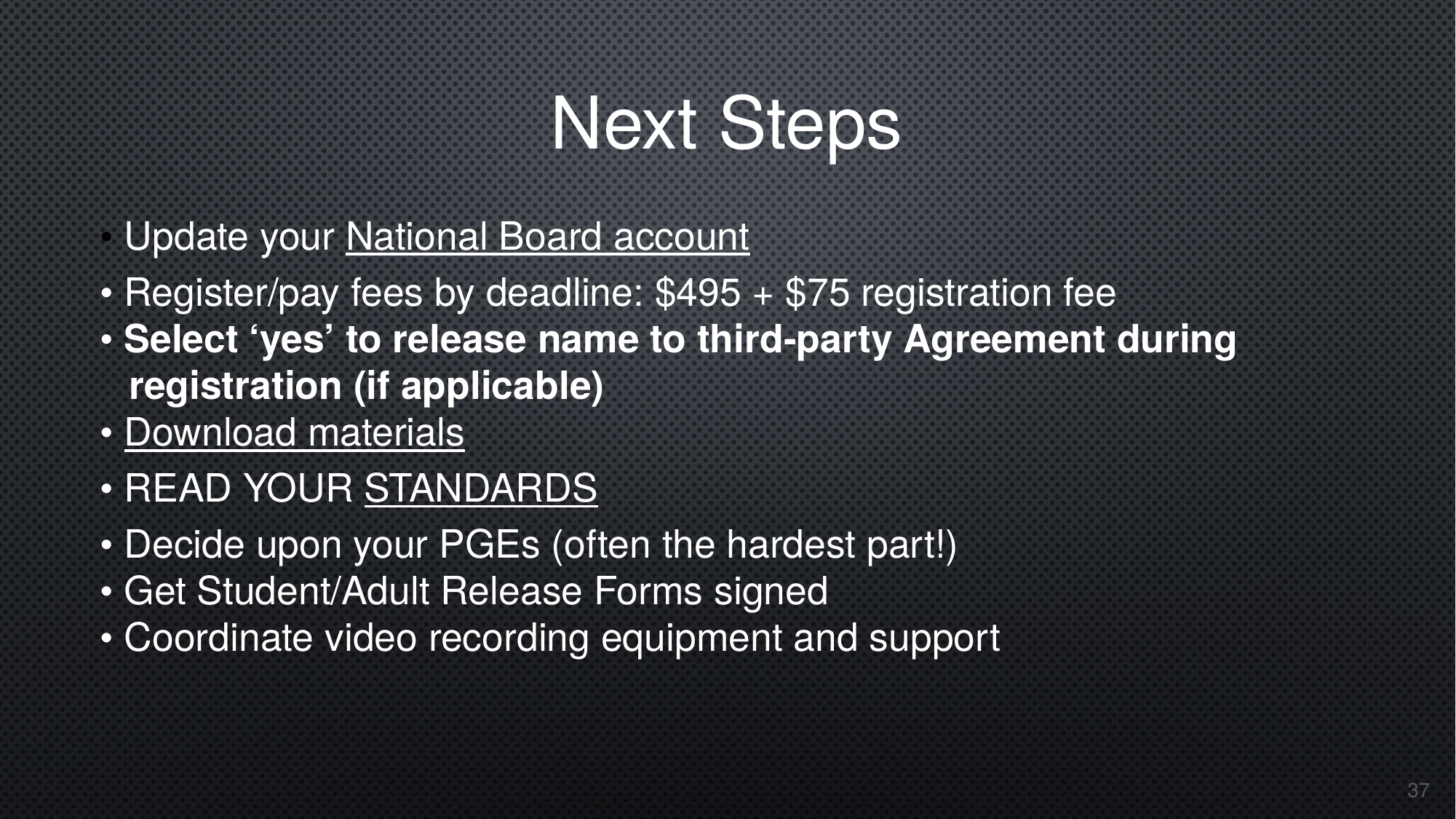

Next Steps
• Update your National Board account
• Register/pay fees by deadline: $495 + $75 registration fee
• Select ‘yes’ to release name to third-party Agreement during registration (if applicable)
• Download materials
• READ YOUR STANDARDS
• Decide upon your PGEs (often the hardest part!)
• Get Student/Adult Release Forms signed
• Coordinate video recording equipment and support
37